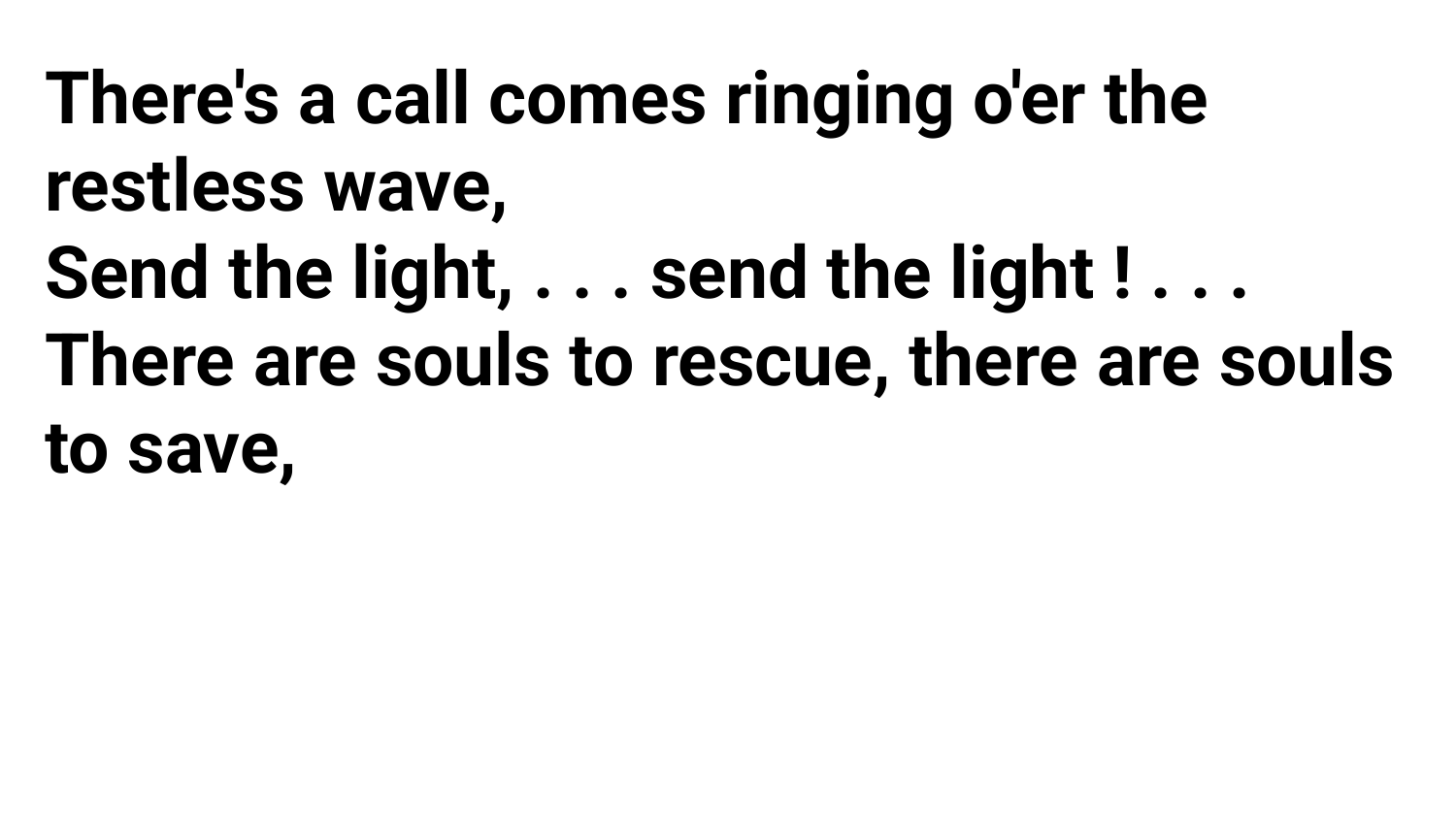

There's a call comes ringing o'er the restless wave,
Send the light, . . . send the light ! . . .
There are souls to rescue, there are souls to save,